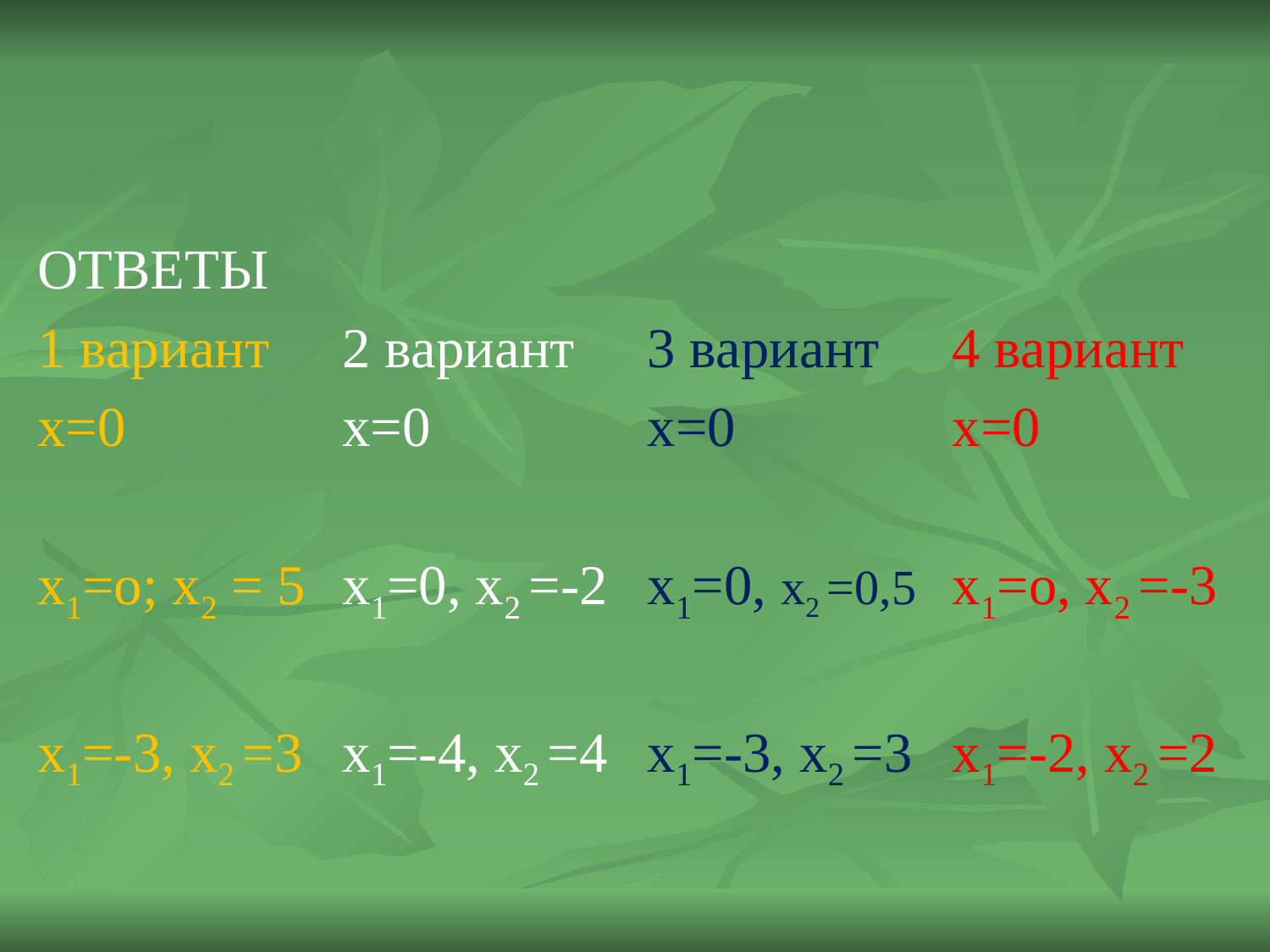

#
ОТВЕТЫ
1 вариант
х=0

х1=о; х2 = 5

х1=-3, х2 =3

2 вариант
х=0

х1=0, х2 =-2

х1=-4, х2 =4

3 вариант
х=0

х1=0, х2 =0,5

х1=-3, х2 =3

4 вариант
х=0

х1=о, х2 =-3

х1=-2, х2 =2